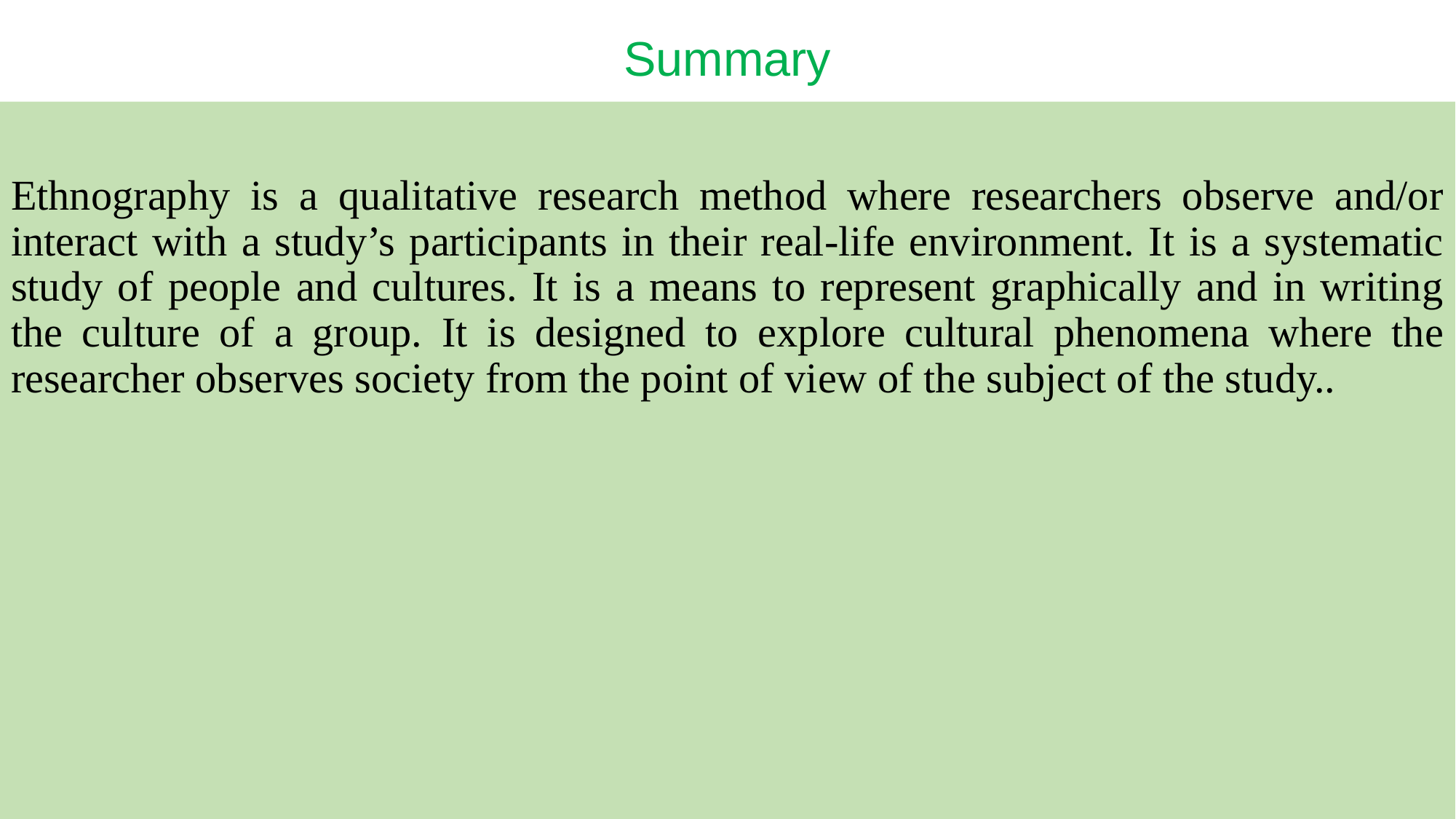

# Summary

Ethnography is a qualitative research method where researchers observe and/or interact with a study’s participants in their real-life environment. It is a systematic study of people and cultures. It is a means to represent graphically and in writing the culture of a group. It is designed to explore cultural phenomena where the researcher observes society from the point of view of the subject of the study..